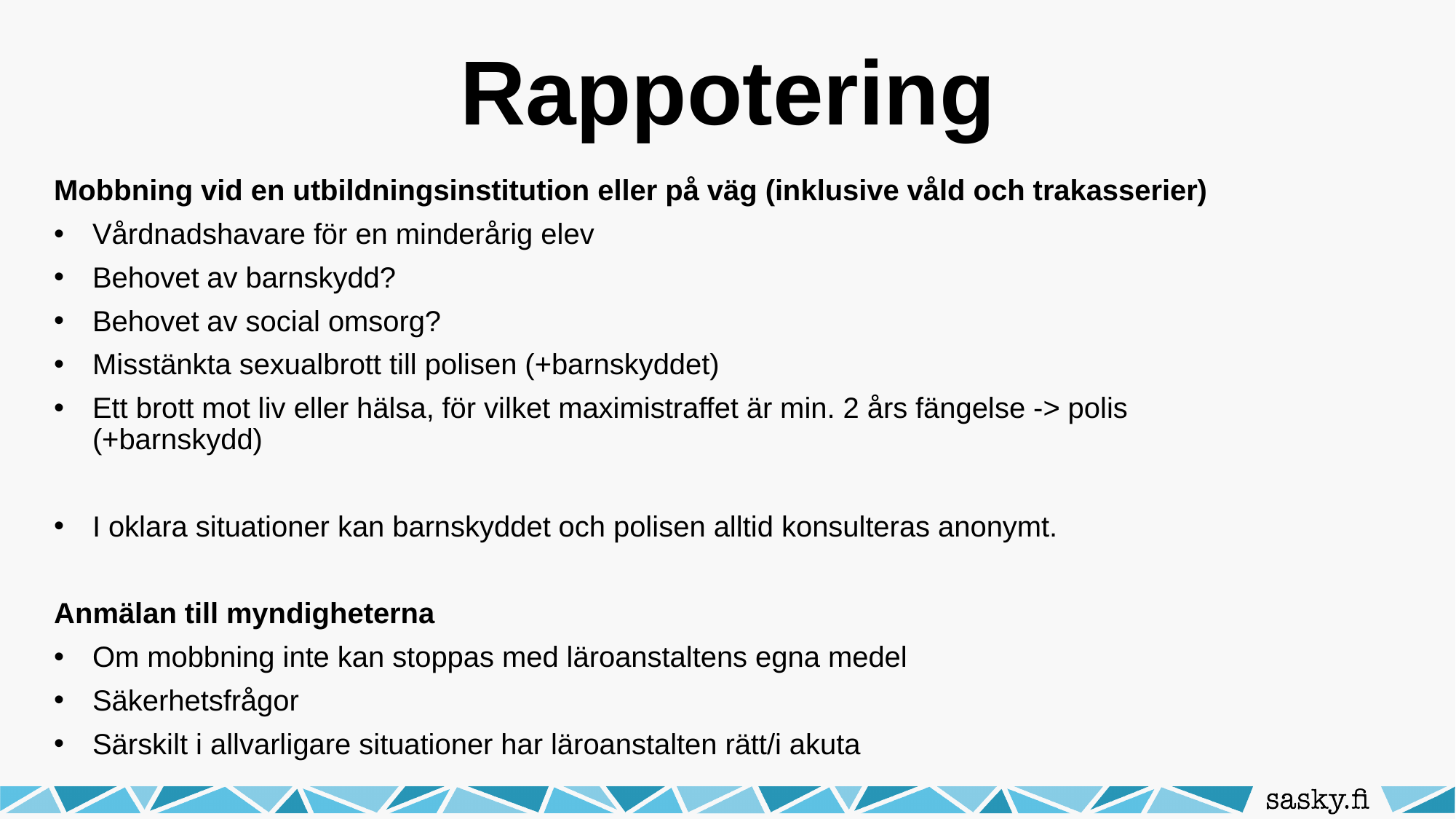

# Rappotering
Mobbning vid en utbildningsinstitution eller på väg (inklusive våld och trakasserier)
Vårdnadshavare för en minderårig elev
Behovet av barnskydd?
Behovet av social omsorg?
Misstänkta sexualbrott till polisen (+barnskyddet)
Ett brott mot liv eller hälsa, för vilket maximistraffet är min. 2 års fängelse -> polis (+barnskydd)

I oklara situationer kan barnskyddet och polisen alltid konsulteras anonymt.

Anmälan till myndigheterna
Om mobbning inte kan stoppas med läroanstaltens egna medel
Säkerhetsfrågor
Särskilt i allvarligare situationer har läroanstalten rätt/i akuta